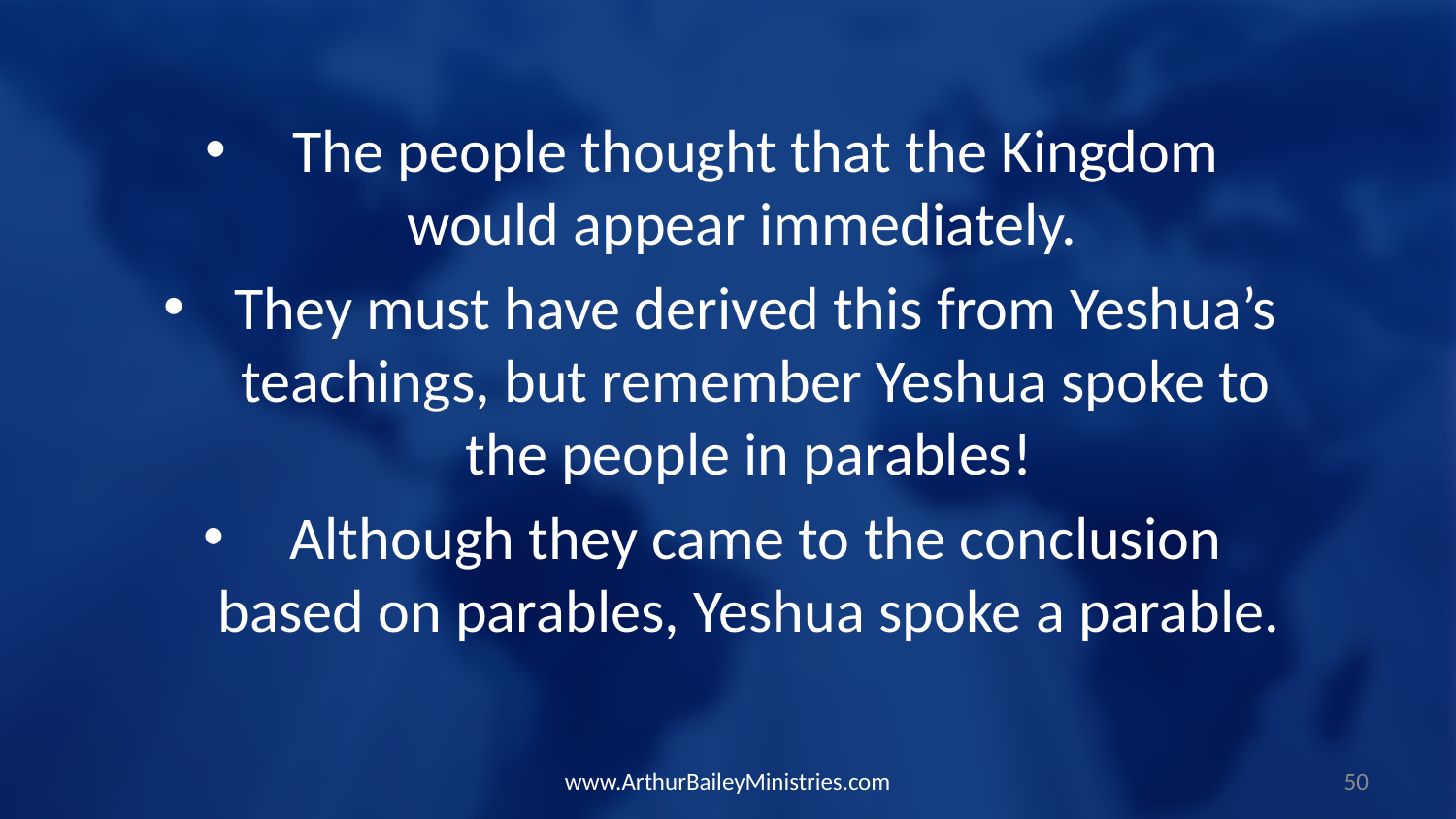

The people thought that the Kingdom would appear immediately.
They must have derived this from Yeshua’s teachings, but remember Yeshua spoke to the people in parables!
Although they came to the conclusion based on parables, Yeshua spoke a parable.

www.ArthurBaileyMinistries.com
50